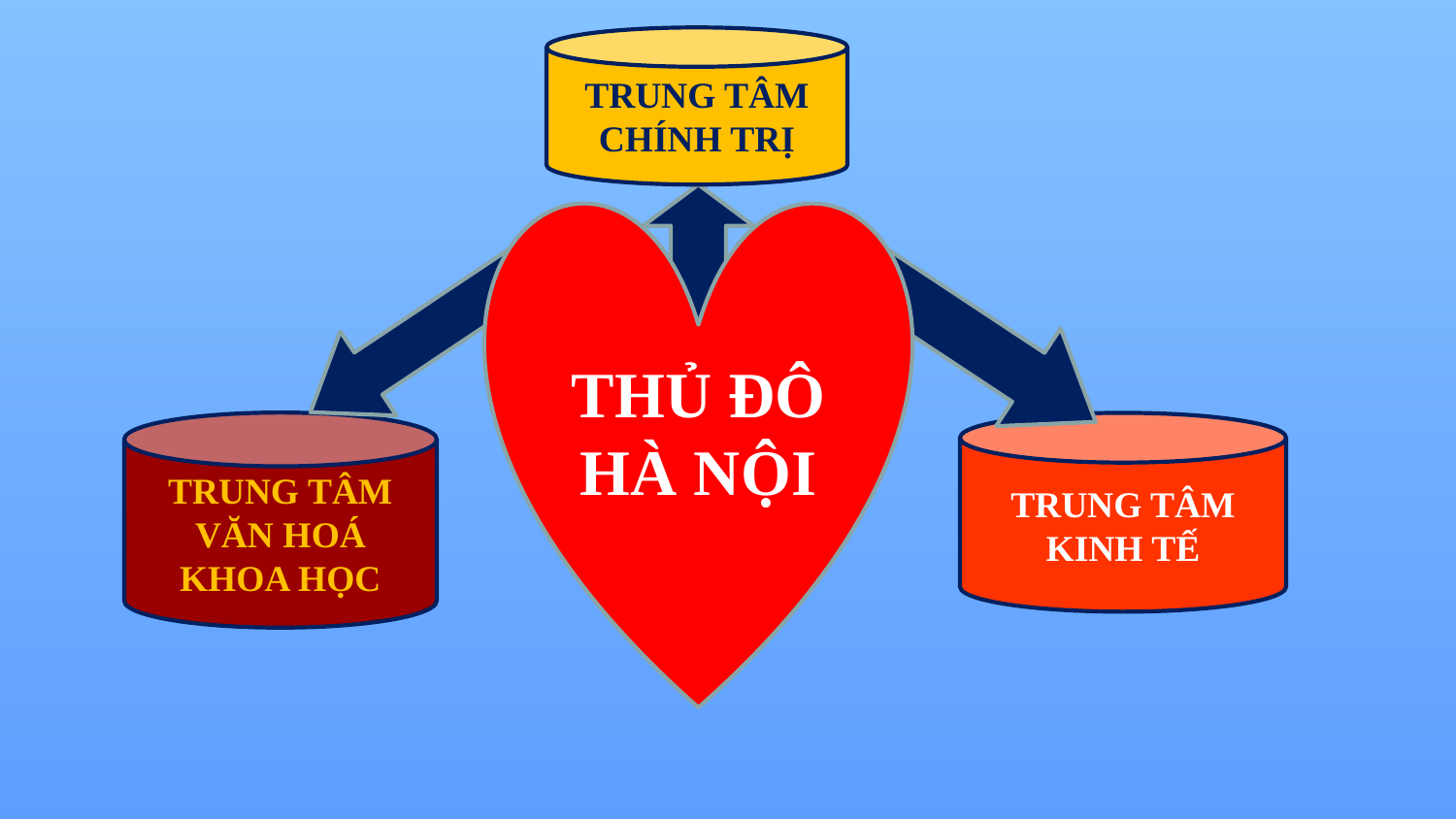

TRUNG TÂM
CHÍNH TRỊ

THỦ ĐÔ
HÀ NỘI

TRUNG TÂM VĂN HOÁ KHOA HỌC
TRUNG TÂM KINH TẾ